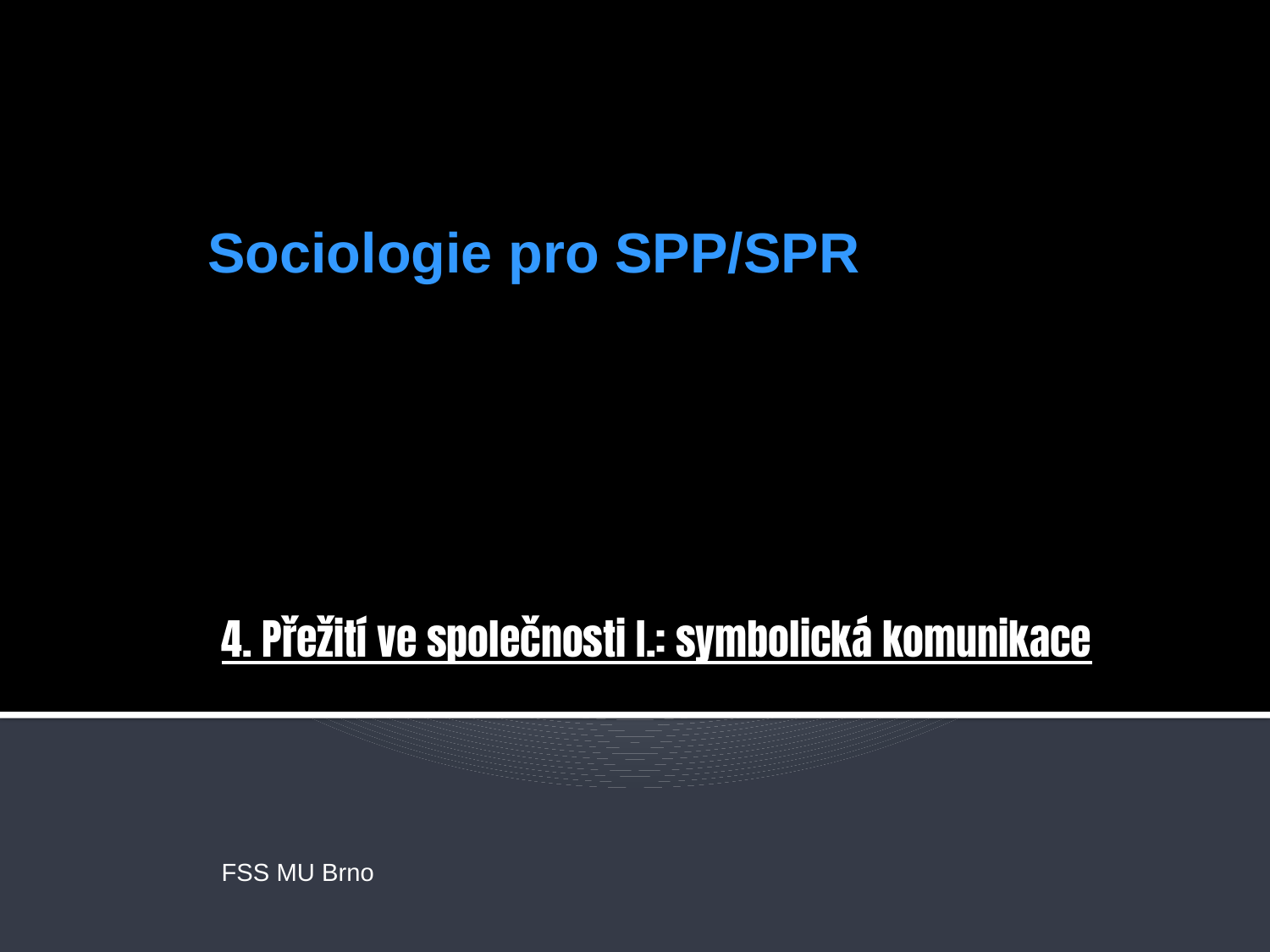

# Sociologie pro SPP/SPR
4. Přežití ve společnosti I.: symbolická komunikace

FSS MU Brno